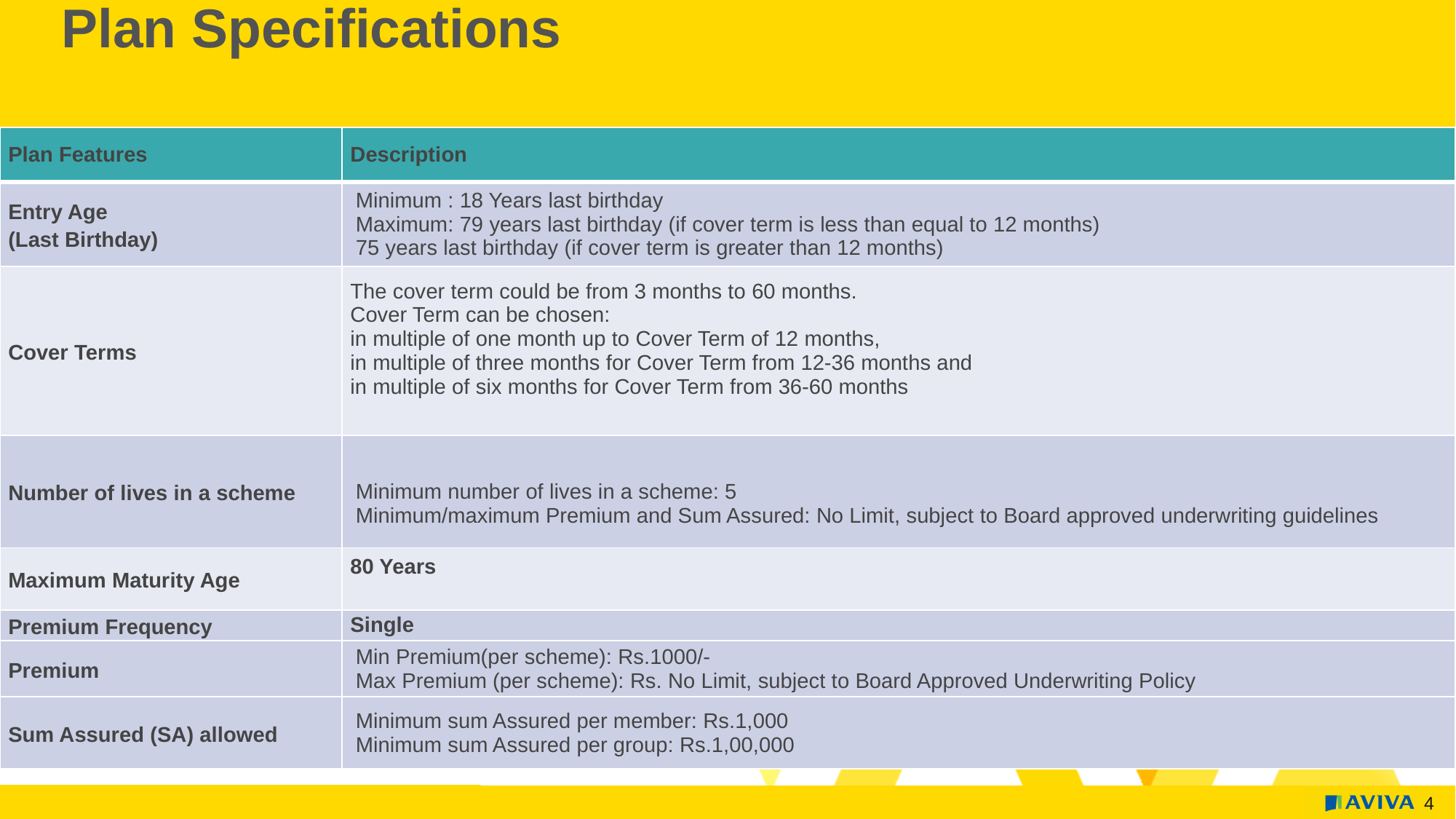

# Plan Specifications
| Plan Features | Description |
| --- | --- |
| Entry Age (Last Birthday) | Minimum : 18 Years last birthday Maximum: 79 years last birthday (if cover term is less than equal to 12 months) 75 years last birthday (if cover term is greater than 12 months) |
| Cover Terms | The cover term could be from 3 months to 60 months. Cover Term can be chosen: in multiple of one month up to Cover Term of 12 months, in multiple of three months for Cover Term from 12-36 months and in multiple of six months for Cover Term from 36-60 months |
| Number of lives in a scheme | Minimum number of lives in a scheme: 5 Minimum/maximum Premium and Sum Assured: No Limit, subject to Board approved underwriting guidelines |
| Maximum Maturity Age | 80 Years |
| Premium Frequency | Single |
| Premium | Min Premium(per scheme): Rs.1000/- Max Premium (per scheme): Rs. No Limit, subject to Board Approved Underwriting Policy |
| Sum Assured (SA) allowed | Minimum sum Assured per member: Rs.1,000 Minimum sum Assured per group: Rs.1,00,000 |